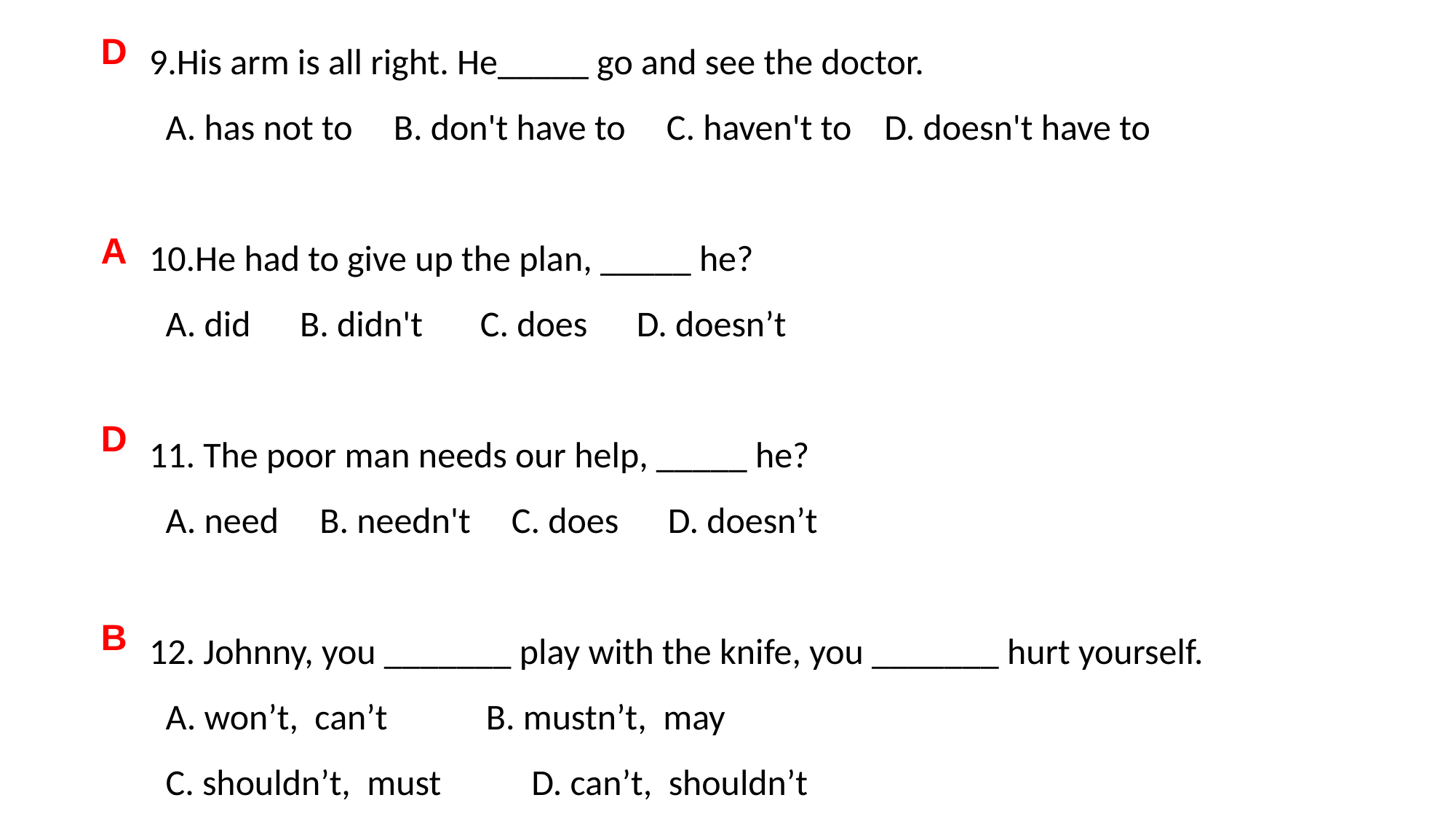

9.His arm is all right. He_____ go and see the doctor.
  A. has not to     B. don't have to     C. haven't to    D. doesn't have to

10.He had to give up the plan, _____ he?
  A. did      B. didn't       C. does      D. doesn’t

11. The poor man needs our help, _____ he?
  A. need     B. needn't     C. does      D. doesn’t

12. Johnny, you _______ play with the knife, you _______ hurt yourself.
  A. won’t,  can’t            B. mustn’t,  may
  C. shouldn’t,  must           D. can’t,  shouldn’t
 D
 A
 D
 B